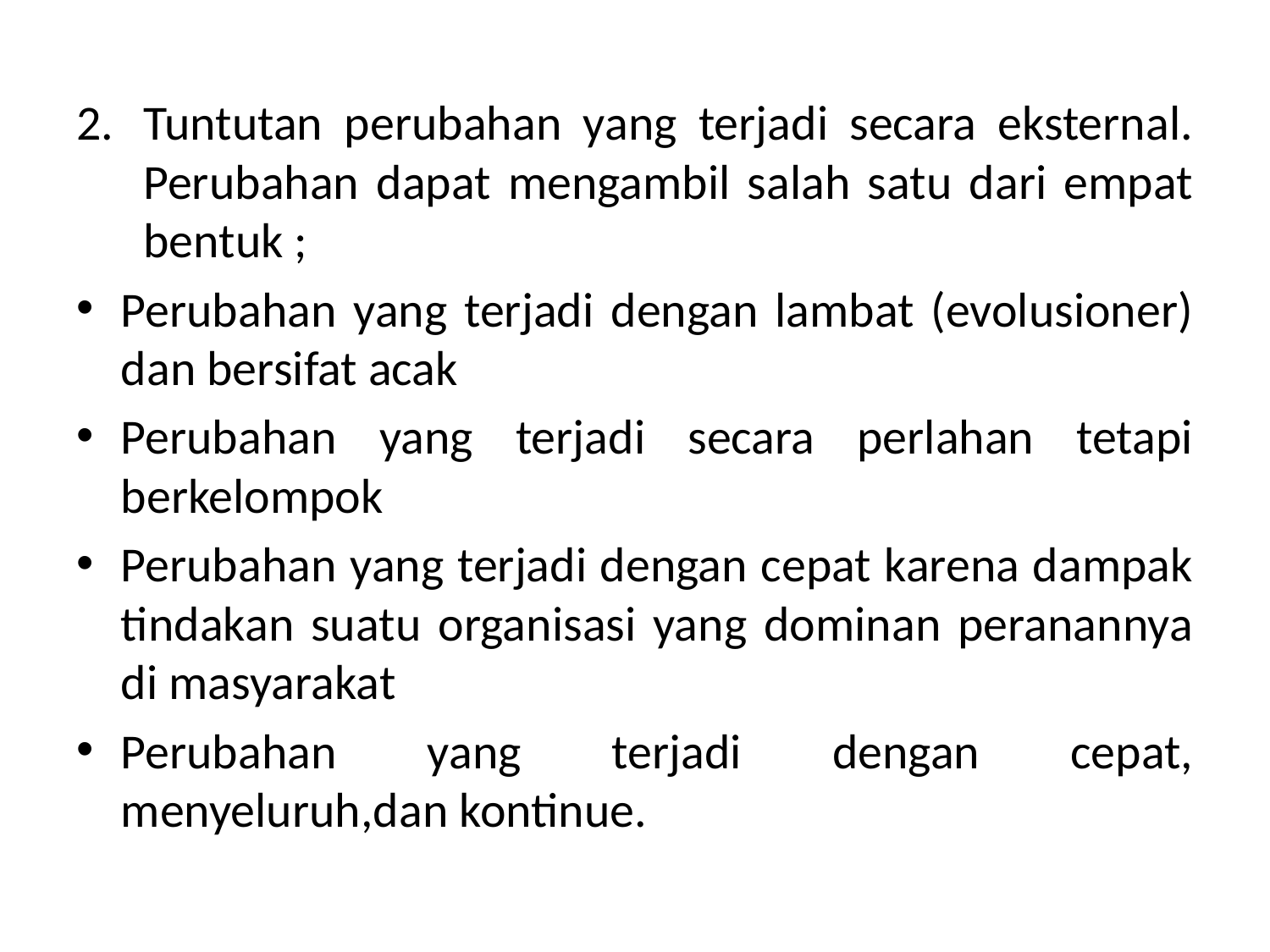

Tuntutan perubahan yang terjadi secara eksternal. Perubahan dapat mengambil salah satu dari empat bentuk ;
Perubahan yang terjadi dengan lambat (evolusioner) dan bersifat acak
Perubahan yang terjadi secara perlahan tetapi berkelompok
Perubahan yang terjadi dengan cepat karena dampak tindakan suatu organisasi yang dominan peranannya di masyarakat
Perubahan yang terjadi dengan cepat, menyeluruh,dan kontinue.